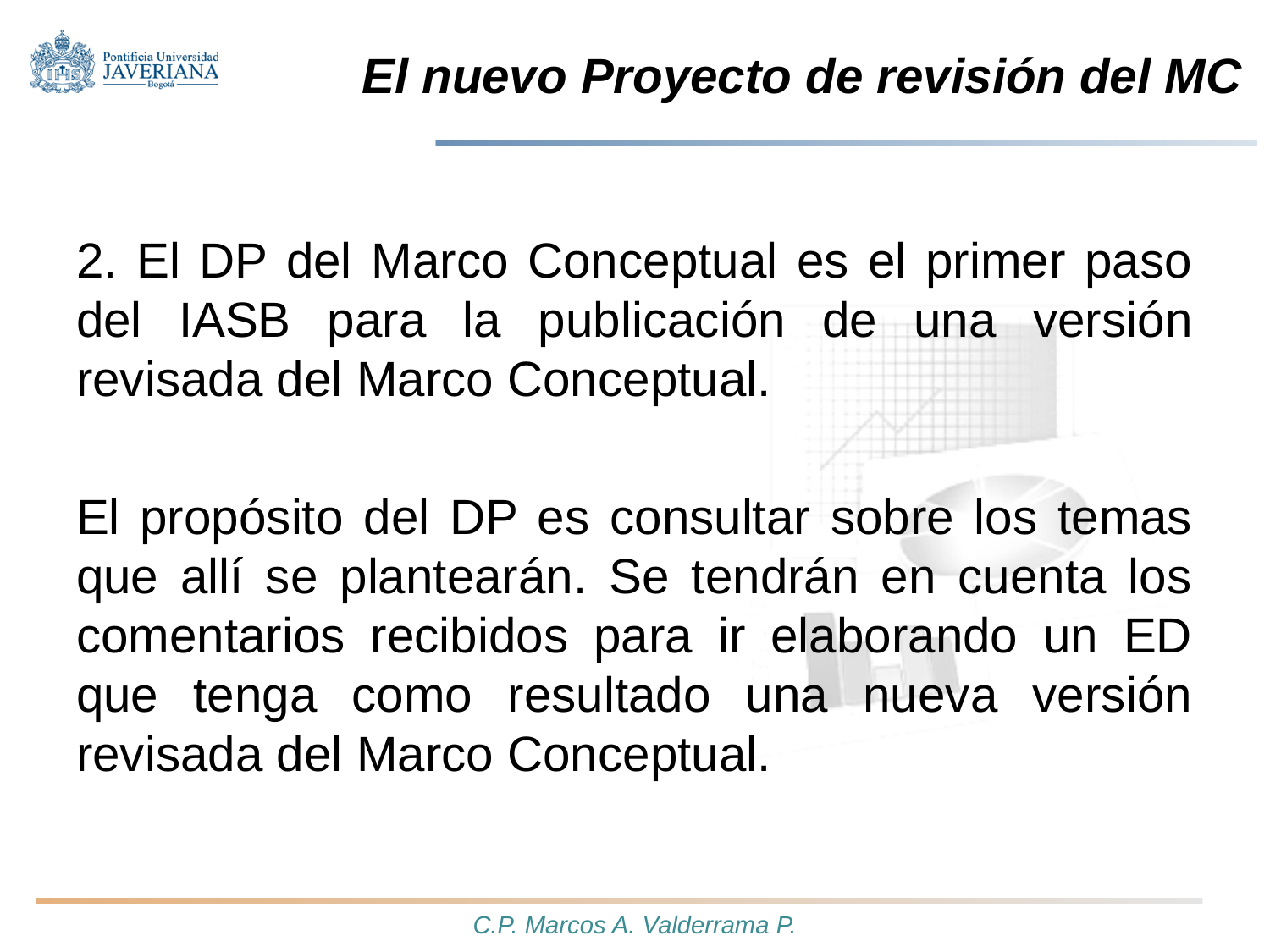

# El nuevo Proyecto de revisión del MC
2. El DP del Marco Conceptual es el primer paso del IASB para la publicación de una versión revisada del Marco Conceptual.

El propósito del DP es consultar sobre los temas que allí se plantearán. Se tendrán en cuenta los comentarios recibidos para ir elaborando un ED que tenga como resultado una nueva versión revisada del Marco Conceptual.